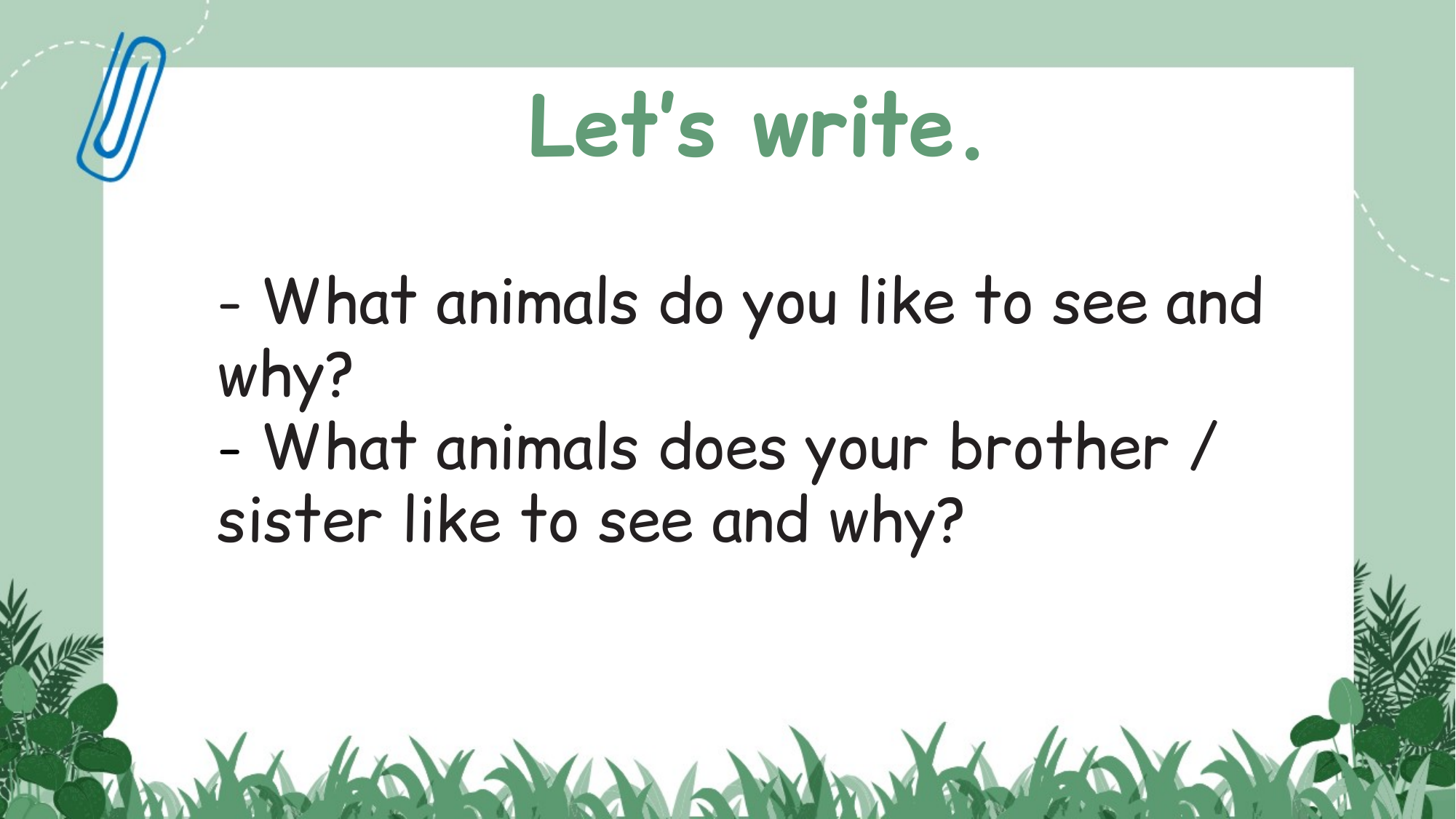

Let’s write.
- What animals do you like to see and why?
- What animals does your brother / sister like to see and why?